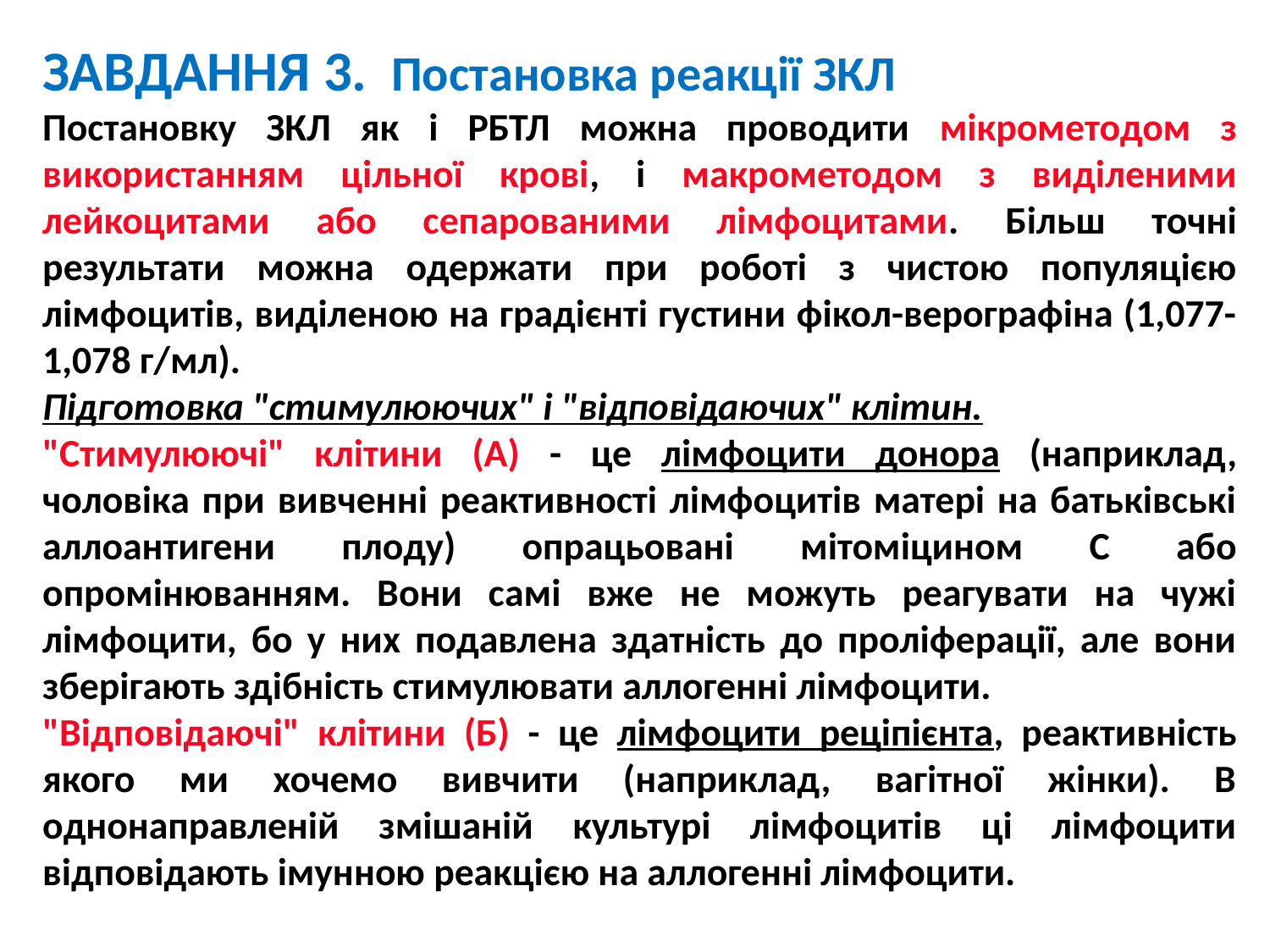

ЗАВДАННЯ 3.  Постановка реакції ЗКЛ
Постановку ЗКЛ як і РБТЛ можна проводити мікрометодом з використанням цільної крові, і макрометодом з виділеними лейкоцитами або сепарованими лімфоцитами. Більш точні результати можна одержати при роботі з чистою популяцією лімфоцитів, виділеною на градієнті густини фікол-верографіна (1,077-1,078 г/мл).
Підготовка "стимулюючих" і "відповідаючих" клітин.
"Стимулюючі" клітини (А) - це лімфоцити донора (наприклад, чоловіка при вивченні реактивності лімфоцитів матері на батьківські аллоантигени плоду) опрацьовані мітоміцином С або опромінюванням. Вони самі вже не можуть реагувати на чужі лімфоцити, бо у них подавлена здатність до проліферації, але вони зберігають здібність стимулювати аллогенні лімфоцити.
"Відповідаючі" клітини (Б) - це лімфоцити реціпієнта, реактивність якого ми хочемо вивчити (наприклад, вагітної жінки). В однонаправленій змішаній культурі лімфоцитів ці лімфоцити відповідають імунною реакцією на аллогенні лімфоцити.